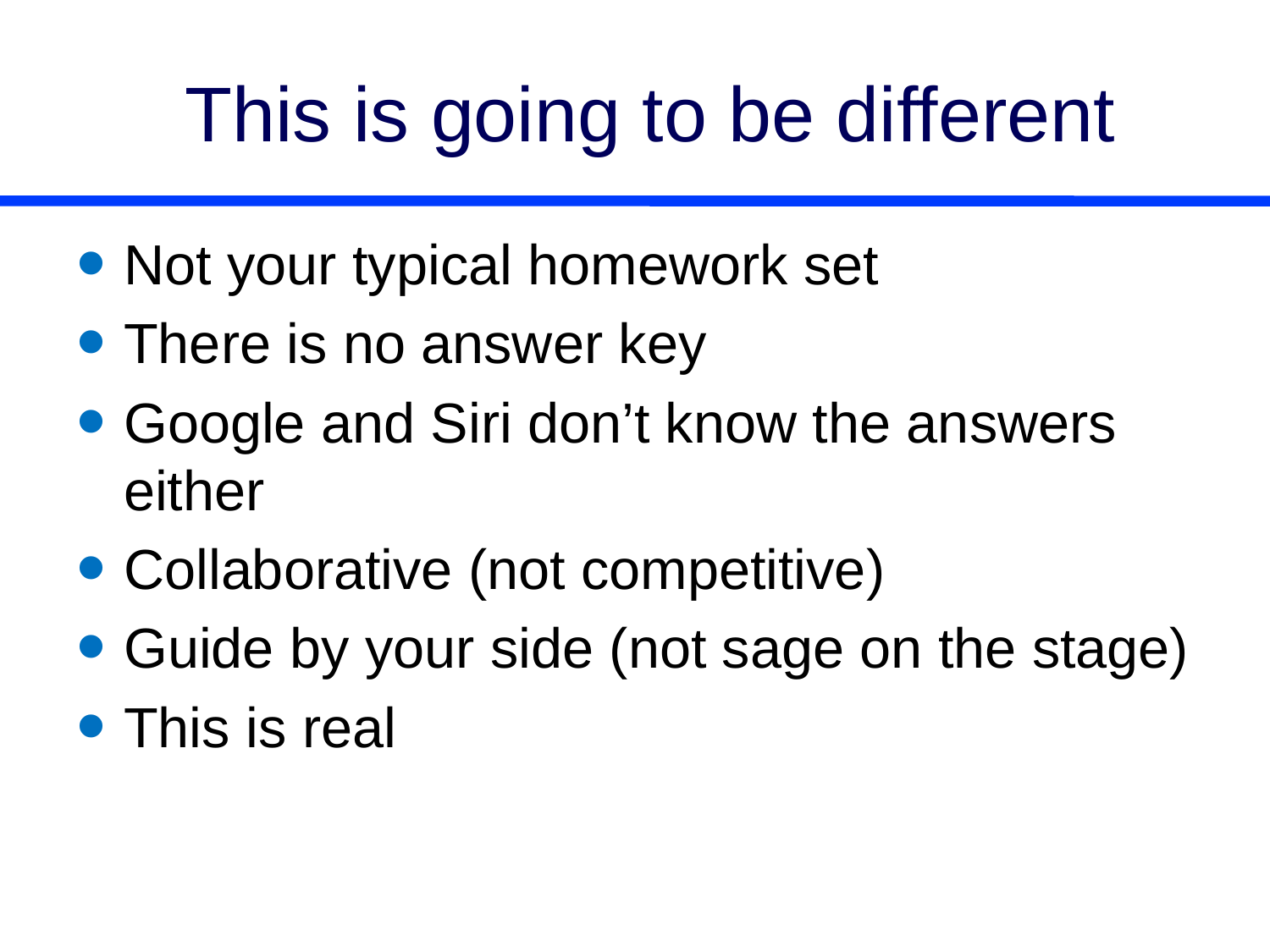

# This is going to be different
Not your typical homework set
There is no answer key
Google and Siri don’t know the answers either
Collaborative (not competitive)
Guide by your side (not sage on the stage)
This is real